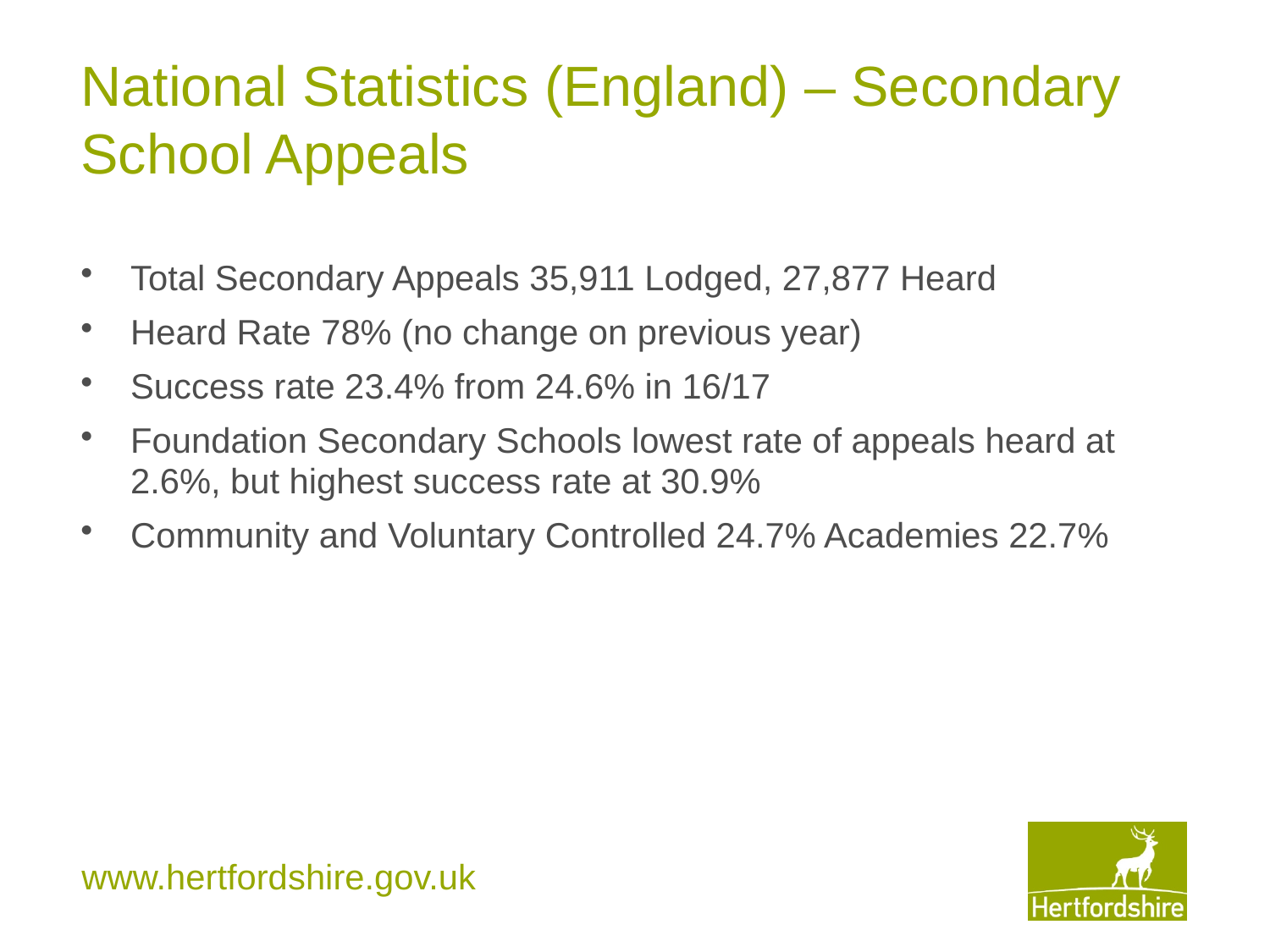

# National Statistics (England) – Secondary School Appeals

Total Secondary Appeals 35,911 Lodged, 27,877 Heard
Heard Rate 78% (no change on previous year)
Success rate 23.4% from 24.6% in 16/17
Foundation Secondary Schools lowest rate of appeals heard at 2.6%, but highest success rate at 30.9%
Community and Voluntary Controlled 24.7% Academies 22.7%